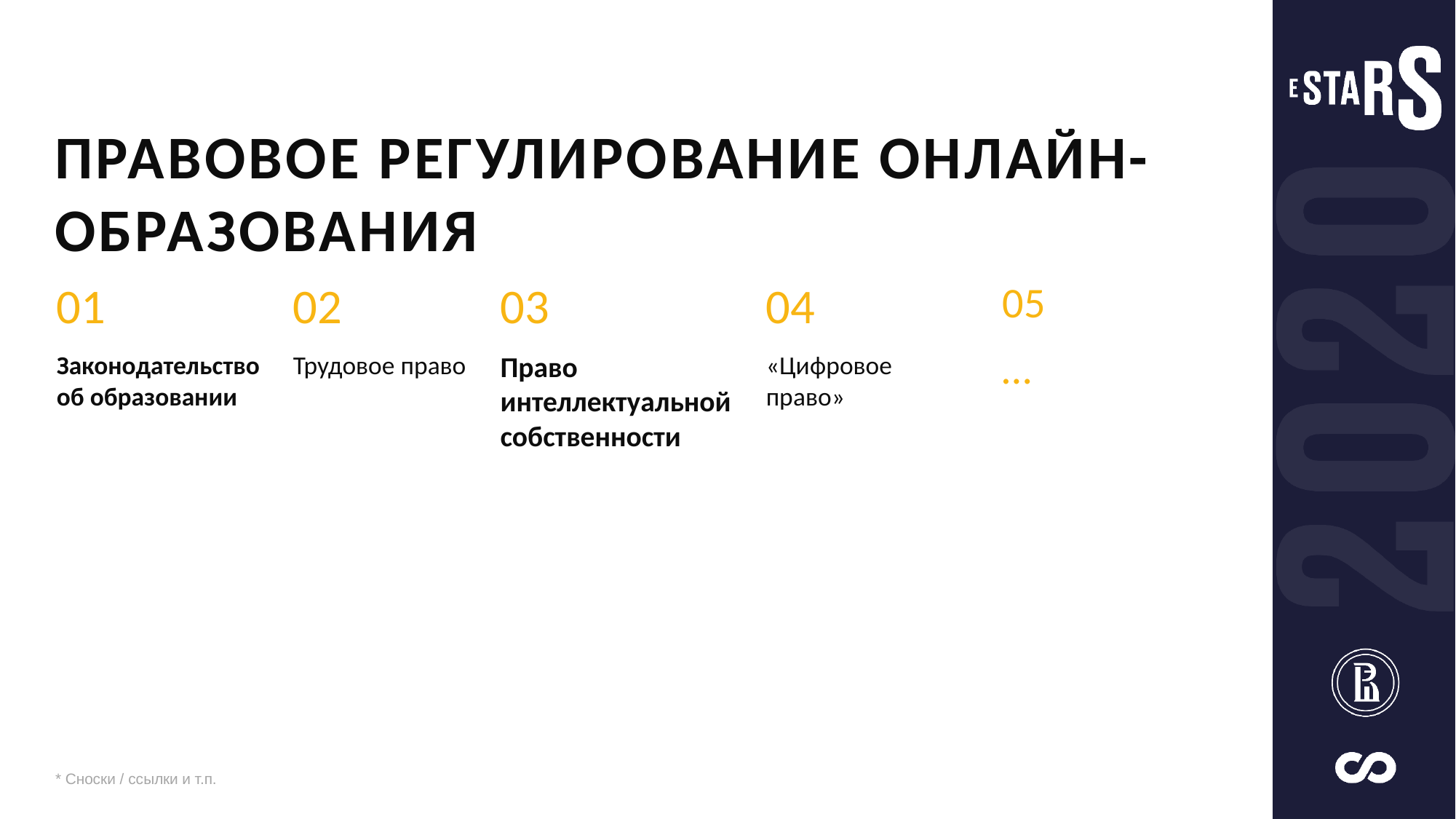

ПРАВОВОЕ РЕГУЛИРОВАНИЕ ОНЛАЙН-ОБРАЗОВАНИЯ

02
Трудовое право

01
Законодательство об образовании

03
Право интеллектуальной собственности

04
«Цифровое право»

05
…

* Сноски / ссылки и т.п.